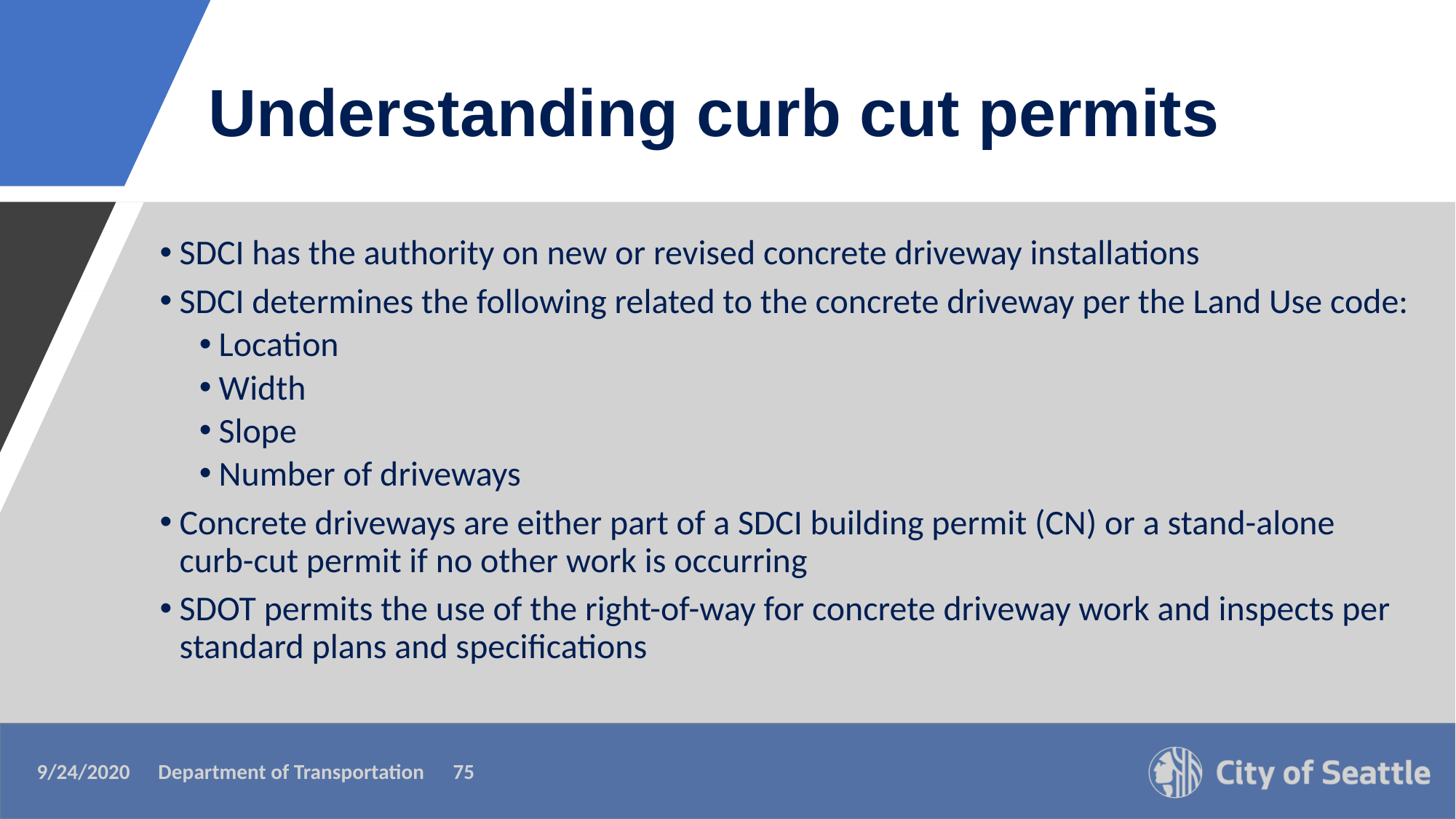

# Understanding curb cut permits

SDCI has the authority on new or revised concrete driveway installations
SDCI determines the following related to the concrete driveway per the Land Use code:
Location
Width
Slope
Number of driveways
Concrete driveways are either part of a SDCI building permit (CN) or a stand-alone curb-cut permit if no other work is occurring
SDOT permits the use of the right-of-way for concrete driveway work and inspects per standard plans and specifications